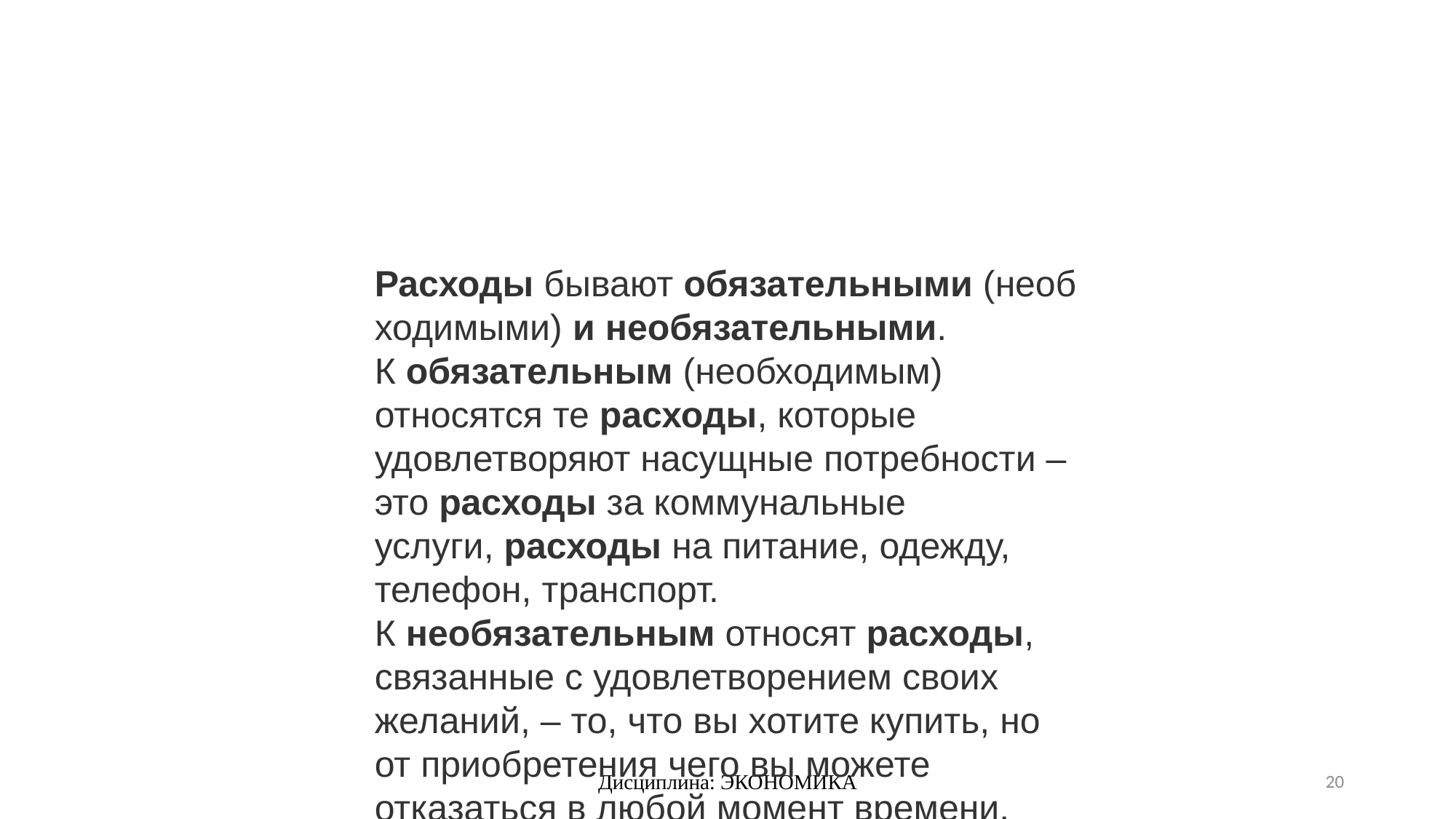

Расходы бывают обязательными (необходимыми) и необязательными. К обязательным (необходимым) относятся те расходы, которые удовлетворяют насущные потребности – это расходы за коммунальные услуги, расходы на питание, одежду, телефон, транспорт. К необязательным относят расходы, связанные с удовлетворением своих желаний, – то, что вы хотите купить, но от приобретения чего вы можете отказаться в любой момент времени.
Дисциплина: ЭКОНОМИКА
20